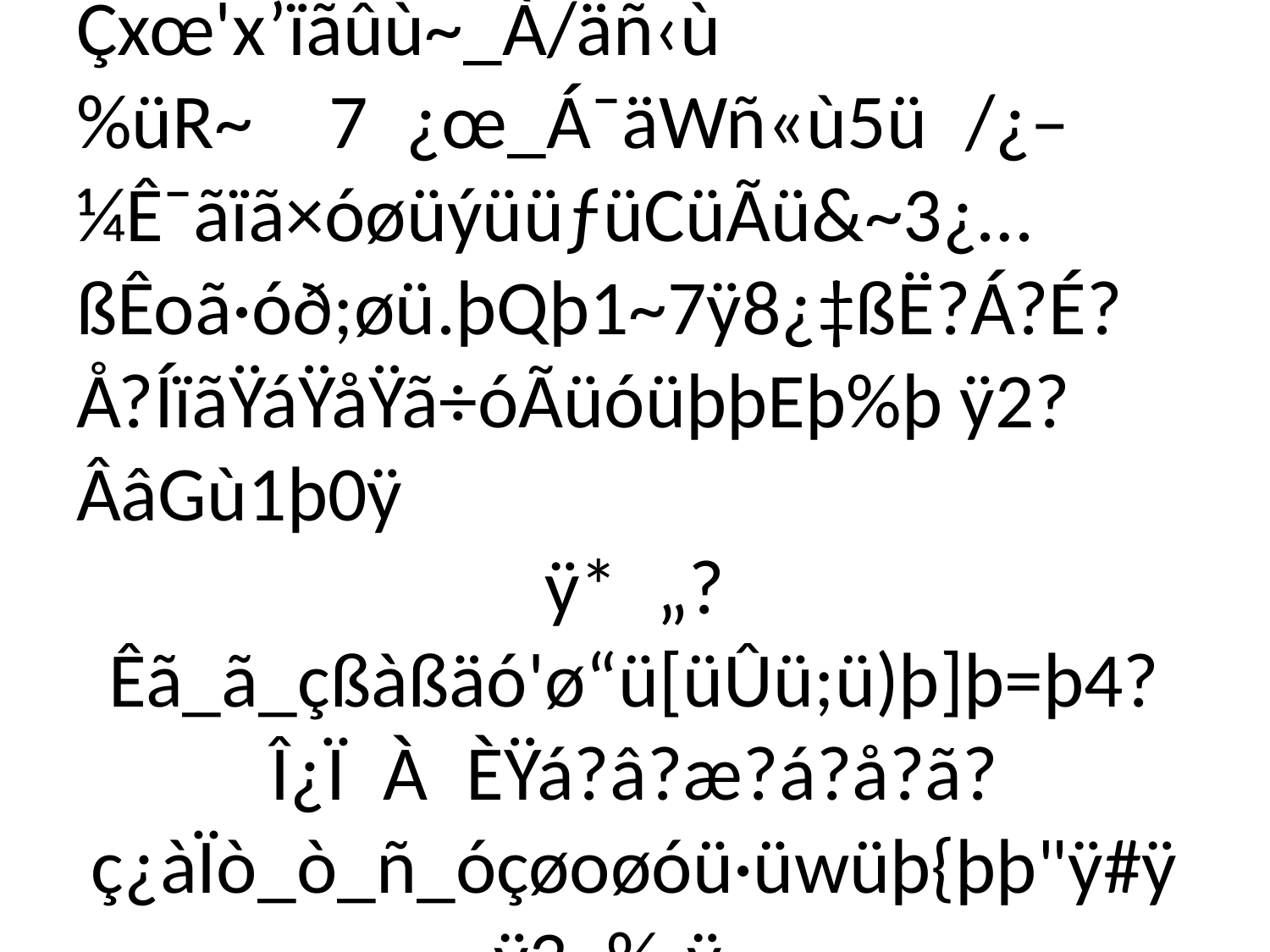

# {žý–ýŽ½À~ÏþÀ^ddbf/±¿°—Ù_ÙßØßÙ?Ø?Ù	ö/ö
{•½Æ^go°³7ÙIvŠsÂ)gœsƒ
nrwrÏànîá™ÜË³¸góžËóx>/à…¼ˆó)¼„OåÓx)/ãå¼‚Wò*^Í§ó^Ëgð™¼Ž×ó>‹Ïæ¼‰7s?ðÞÊÛx;ŸÃçòy|>ïà
øB¾ˆ/æKx'ïâÝ¼‡÷ò¥|_ÎWð•|_Í×ðµ|_Ï7ð|ßÌ·ð­|ßÎwðsø¹|'?ïâ»y÷ñ~>ÀC|ñaæçó=<ÂGø(ò1¾—Çxœ'x’ïãûù~_À/äñ‹ù%üR~7¿œ_Á¯äWñ«ù5ü/¿–¼Ê¯ãïã×óøüýüüƒüCüÃü&~3¿…ßÊoã·óð;øü.þQþ1~7ÿ8¿‡ßË?Á?É?Å?ÍïãŸáŸåŸã÷óÃüóüþþEþ%þ ÿ2?ÂâGù1þ0ÿ
ÿ*„?Êã_ã_çßàßäó'ø“ü[üÛü;ü)þ]þ=þ4?Î¿ÏÀÈŸá?â?æ?á?å?ã?ç¿àÏò_ò_ñ_óçøoøóü·üwüþ{þþ"ÿ#ÿÿ3‰ÿ…¿ÌÿÊÿÆÿÎÿÁÿÉOðñWø«ü5þ:ƒÿ›¿ÉOòS|Ü 5˜Á